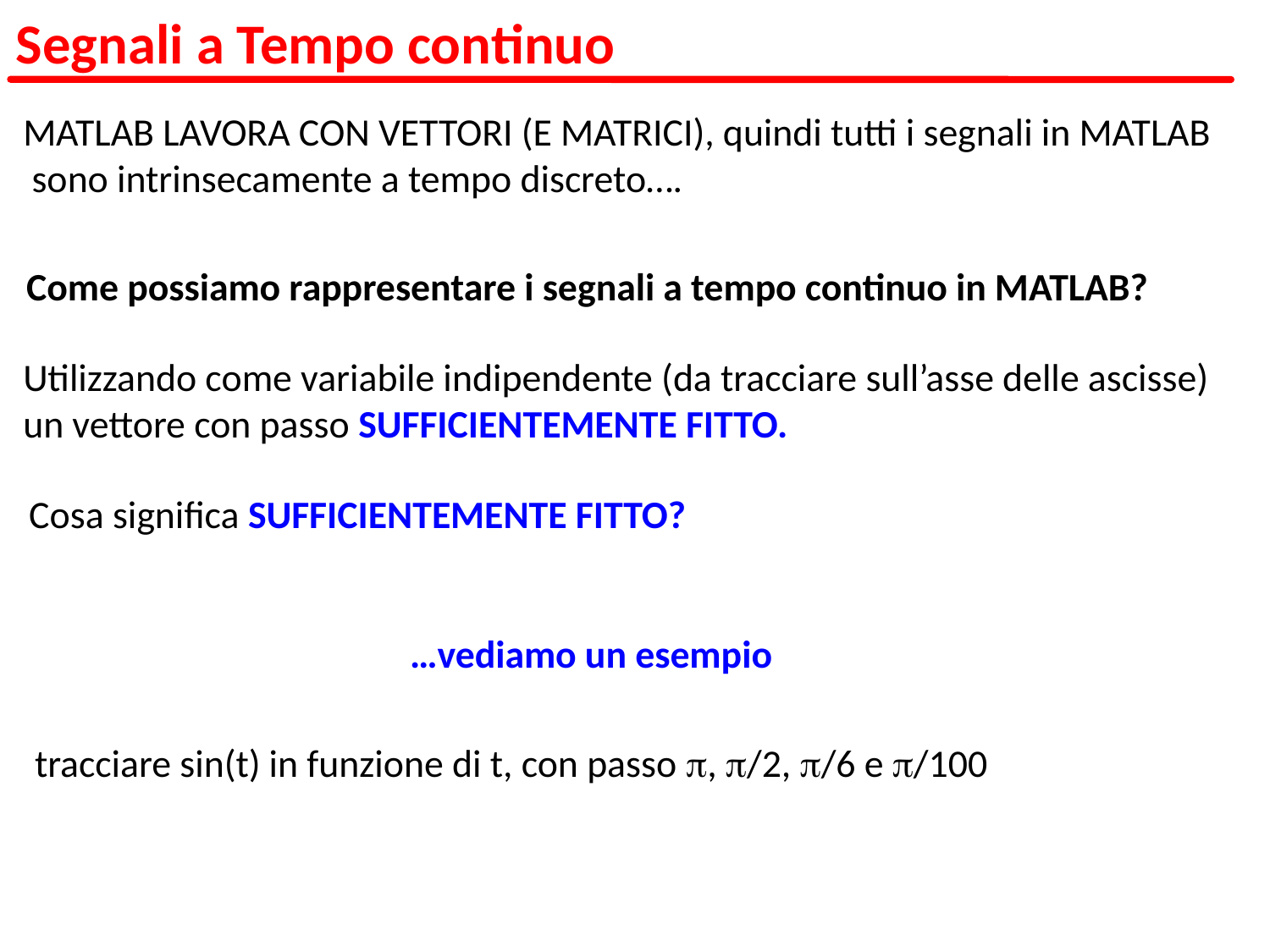

Segnali a Tempo continuo

MATLAB LAVORA CON VETTORI (E MATRICI), quindi tutti i segnali in MATLAB  sono intrinsecamente a tempo discreto….
Come possiamo rappresentare i segnali a tempo continuo in MATLAB?
Utilizzando come variabile indipendente (da tracciare sull’asse delle ascisse) un vettore con passo SUFFICIENTEMENTE FITTO.
Cosa significa SUFFICIENTEMENTE FITTO?

			…vediamo un esempio
tracciare sin(t) in funzione di t, con passo π, π/2, π/6 e π/100